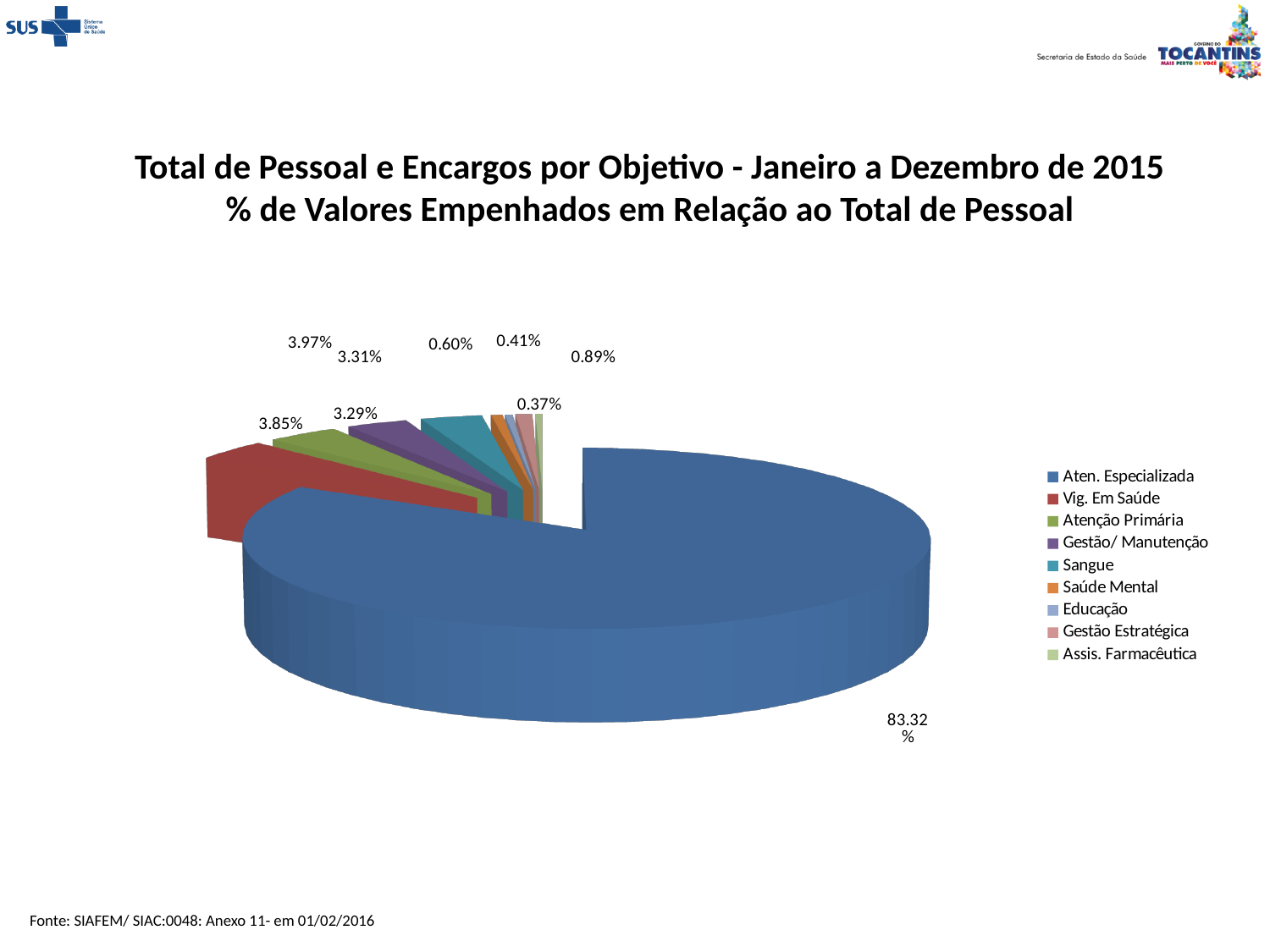

Total de Pessoal e Encargos por Objetivo - Janeiro a Dezembro de 2015
% de Valores Empenhados em Relação ao Total de Pessoal

[unsupported chart]

  Fonte: SIAFEM/ SIAC:0048: Anexo 11- em 01/02/2016